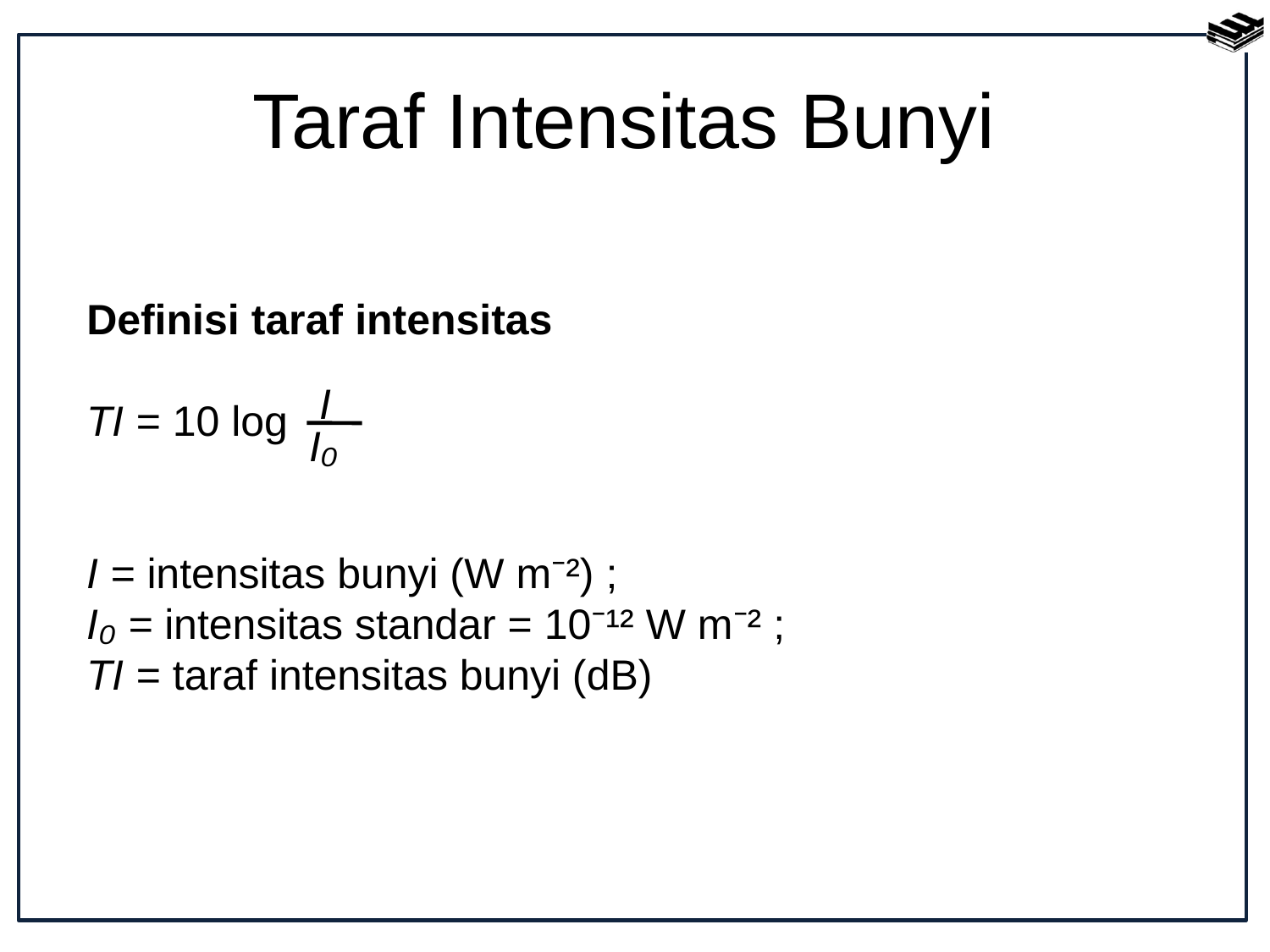

# Taraf Intensitas Bunyi
Definisi taraf intensitas

TI = 10 log

I = intensitas bunyi (W m⁻²) ;
I₀ = intensitas standar = 10⁻¹² W m⁻² ;
TI = taraf intensitas bunyi (dB)

I
I₀